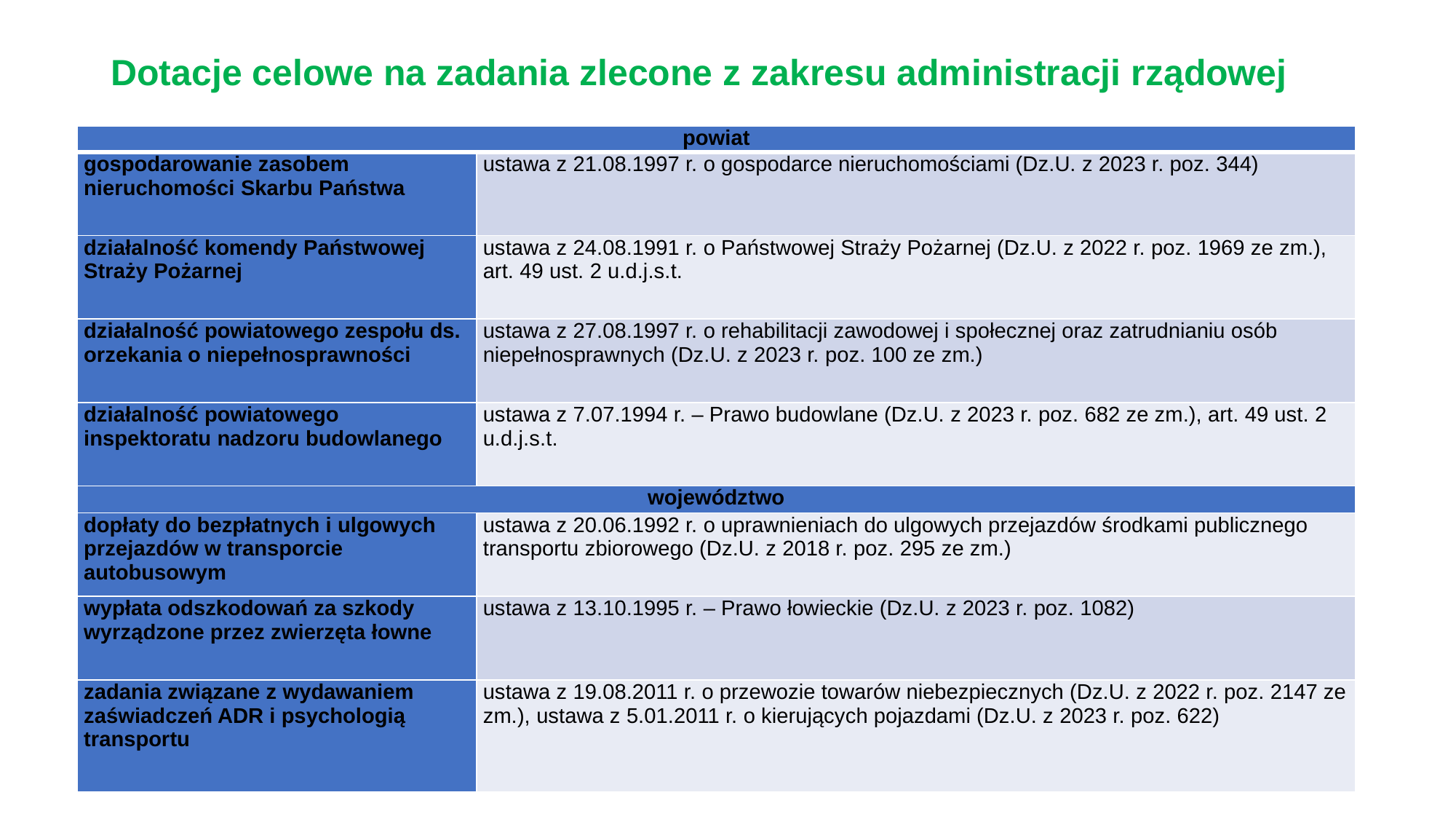

# Dotacje celowe na zadania zlecone z zakresu administracji rządowej
| powiat |  |
| --- | --- |
| gospodarowanie zasobem nieruchomości Skarbu Państwa | ustawa z 21.08.1997 r. o gospodarce nieruchomościami (Dz.U. z 2023 r. poz. 344) |
| działalność komendy Państwowej Straży Pożarnej | ustawa z 24.08.1991 r. o Państwowej Straży Pożarnej (Dz.U. z 2022 r. poz. 1969 ze zm.), art. 49 ust. 2 u.d.j.s.t. |
| działalność powiatowego zespołu ds. orzekania o niepełnosprawności | ustawa z 27.08.1997 r. o rehabilitacji zawodowej i społecznej oraz zatrudnianiu osób niepełnosprawnych (Dz.U. z 2023 r. poz. 100 ze zm.) |
| działalność powiatowego inspektoratu nadzoru budowlanego | ustawa z 7.07.1994 r. – Prawo budowlane (Dz.U. z 2023 r. poz. 682 ze zm.), art. 49 ust. 2 u.d.j.s.t. |
| województwo |  |
| dopłaty do bezpłatnych i ulgowych przejazdów w transporcie autobusowym | ustawa z 20.06.1992 r. o uprawnieniach do ulgowych przejazdów środkami publicznego transportu zbiorowego (Dz.U. z 2018 r. poz. 295 ze zm.) |
| wypłata odszkodowań za szkody wyrządzone przez zwierzęta łowne | ustawa z 13.10.1995 r. – Prawo łowieckie (Dz.U. z 2023 r. poz. 1082) |
| zadania związane z wydawaniem zaświadczeń ADR i psychologią transportu | ustawa z 19.08.2011 r. o przewozie towarów niebezpiecznych (Dz.U. z 2022 r. poz. 2147 ze zm.), ustawa z 5.01.2011 r. o kierujących pojazdami (Dz.U. z 2023 r. poz. 622) |